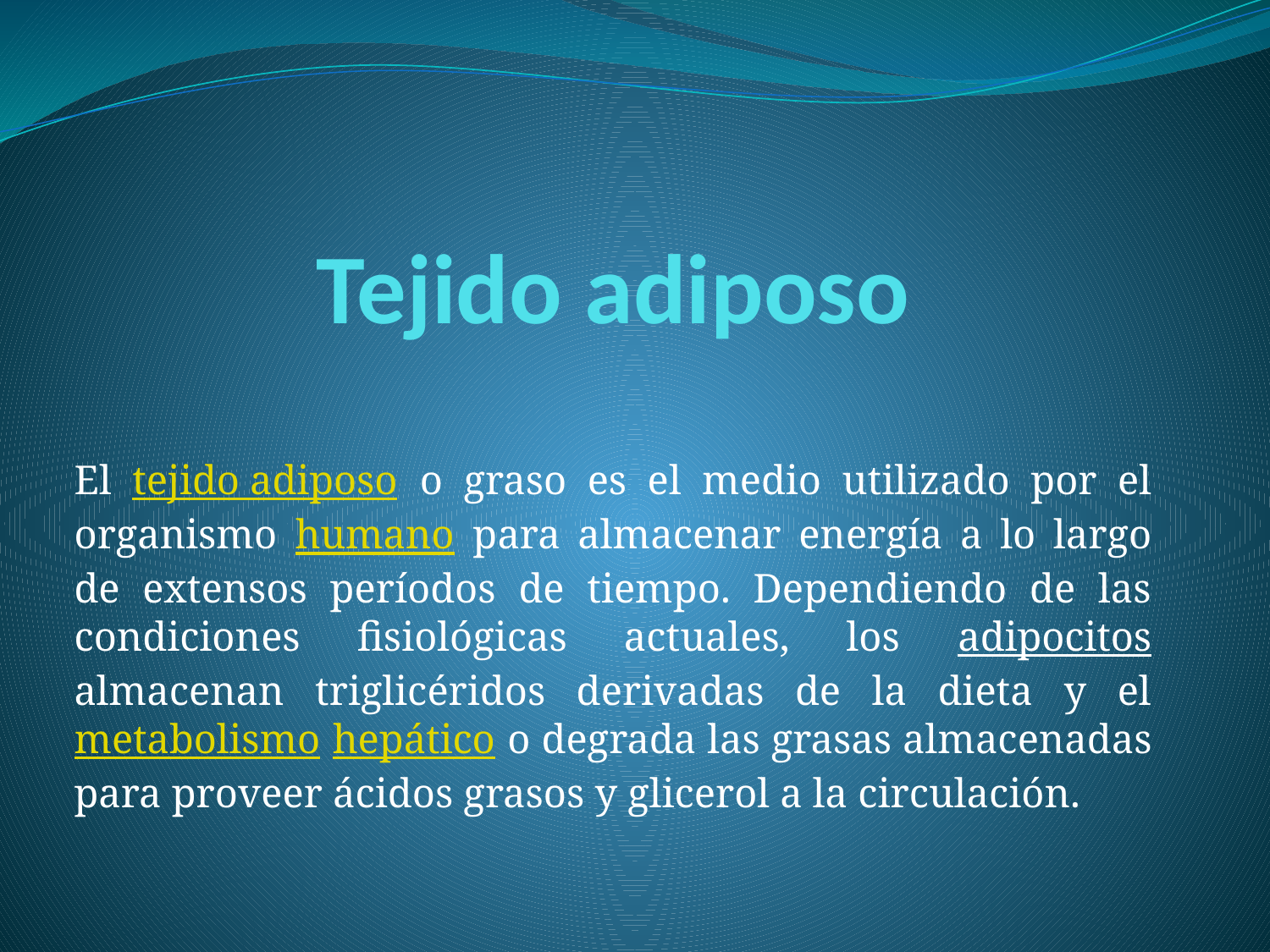

# Tejido adiposo
El tejido adiposo o graso es el medio utilizado por el organismo humano para almacenar energía a lo largo de extensos períodos de tiempo. Dependiendo de las condiciones fisiológicas actuales, los adipocitos almacenan triglicéridos derivadas de la dieta y el metabolismo hepático o degrada las grasas almacenadas para proveer ácidos grasos y glicerol a la circulación.